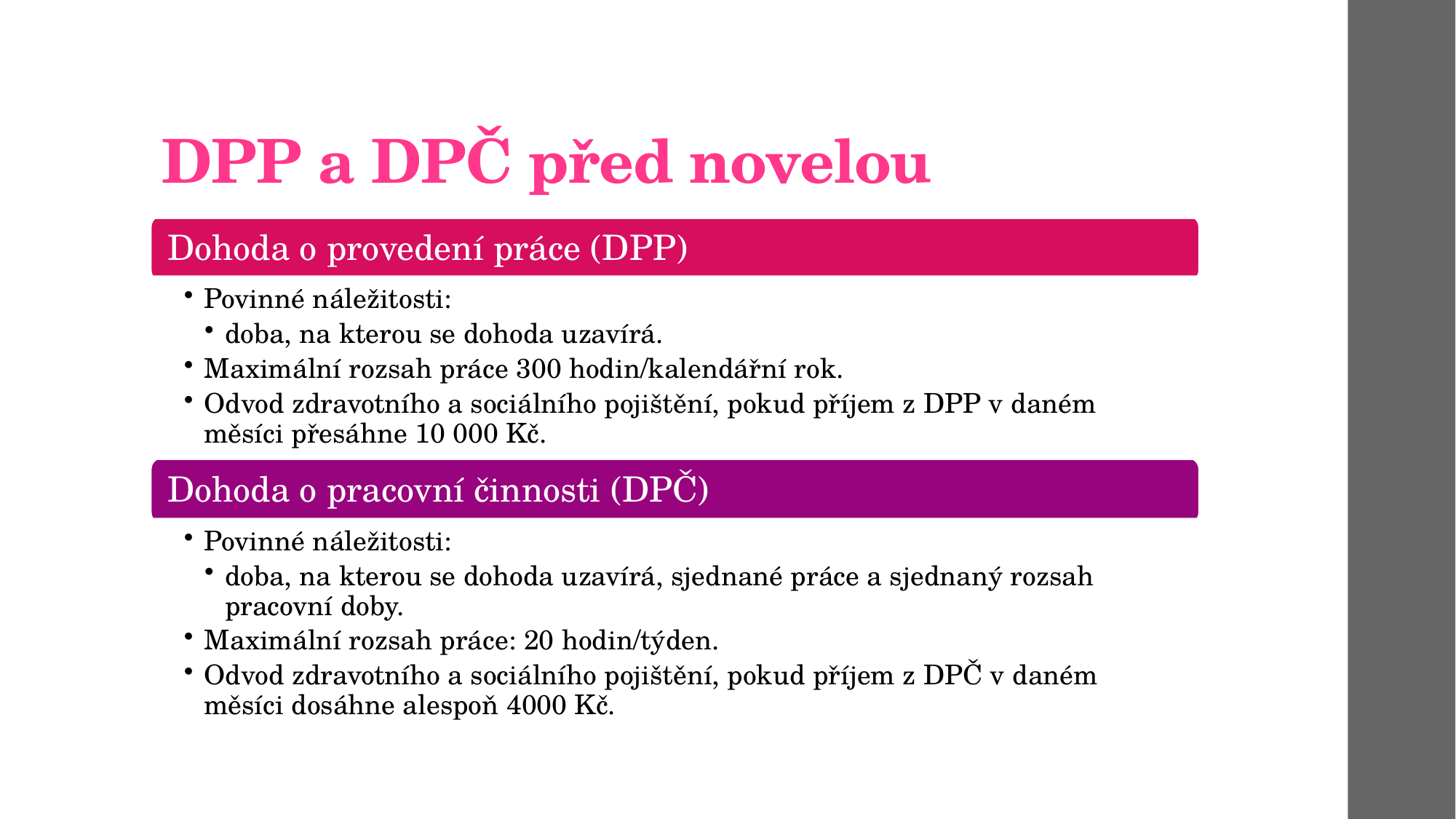

# DPP a DPČ před novelou
Dohoda o provedení práce (DPP)
Povinné náležitosti:
doba, na kterou se dohoda uzavírá.
Maximální rozsah práce 300 hodin/kalendářní rok.
Odvod zdravotního a sociálního pojištění, pokud příjem z DPP v daném měsíci přesáhne 10 000 Kč.
Dohoda o pracovní činnosti (DPČ)
Povinné náležitosti:
doba, na kterou se dohoda uzavírá, sjednané práce a sjednaný rozsah pracovní doby.
Maximální rozsah práce: 20 hodin/týden.
Odvod zdravotního a sociálního pojištění, pokud příjem z DPČ v daném měsíci dosáhne alespoň 4000 Kč.